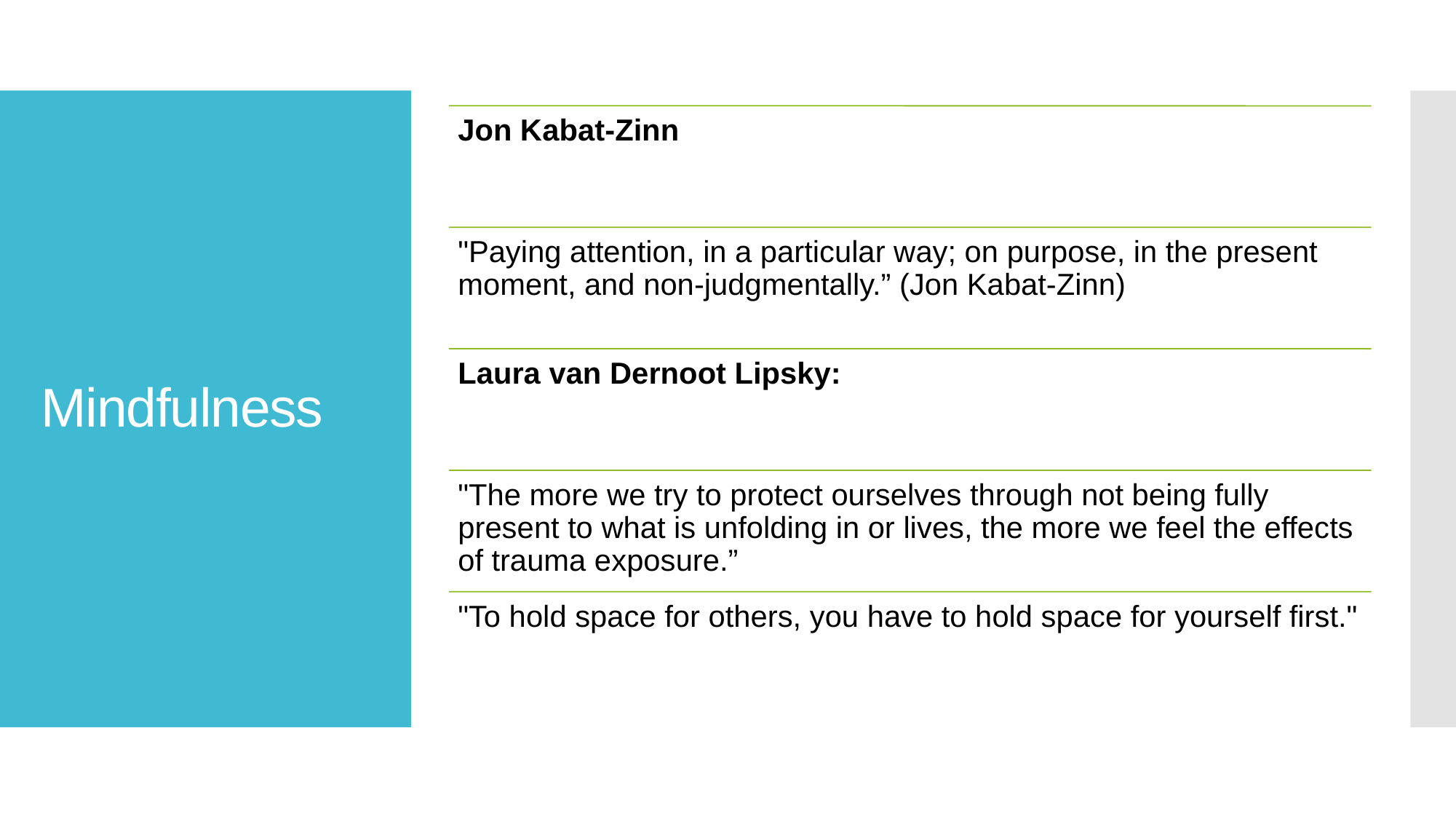

Jon Kabat-Zinn
"Paying attention, in a particular way; on purpose, in the present moment, and non-judgmentally.” (Jon Kabat-Zinn)
Laura van Dernoot Lipsky:
"The more we try to protect ourselves through not being fully present to what is unfolding in or lives, the more we feel the effects of trauma exposure.”
"To hold space for others, you have to hold space for yourself first."
# Mindfulness